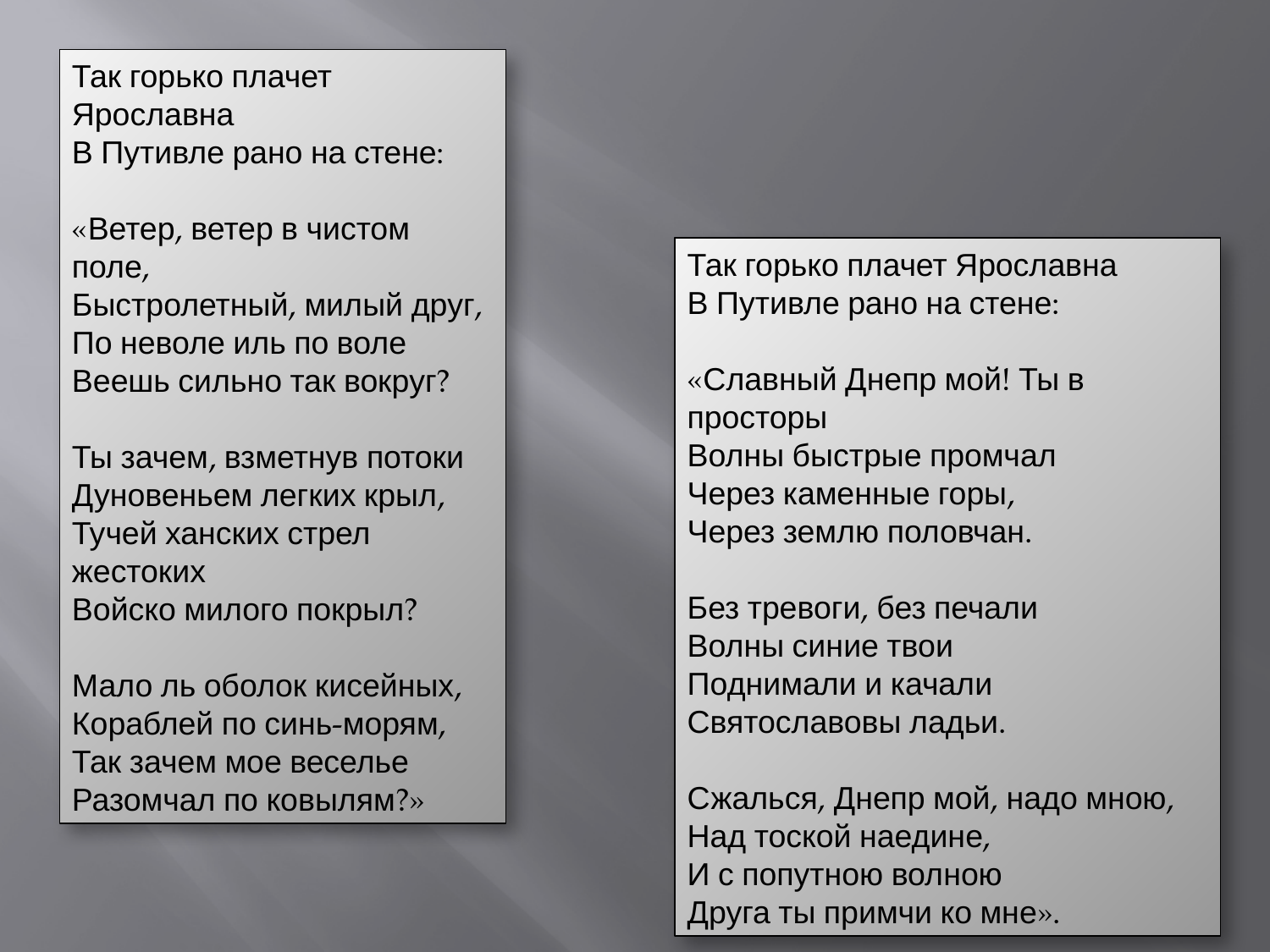

Так горько плачет Ярославна
В Путивле рано на стене: 
«Ветер, ветер в чистом поле,
Быстролетный, милый друг,
По неволе иль по воле
Веешь сильно так вокруг? 
Ты зачем, взметнув потоки
Дуновеньем легких крыл,
Тучей ханских стрел жестоких
Войско милого покрыл? 
Мало ль оболок кисейных,
Кораблей по синь-морям,
Так зачем мое веселье
Разомчал по ковылям?»
Так горько плачет Ярославна
В Путивле рано на стене: 
«Славный Днепр мой! Ты в просторы
Волны быстрые промчал
Через каменные горы,
Через землю половчан. 
Без тревоги, без печали
Волны синие твои
Поднимали и качали
Святославовы ладьи. 
Сжалься, Днепр мой, надо мною,
Над тоской наедине,
И с попутною волною
Друга ты примчи ко мне».